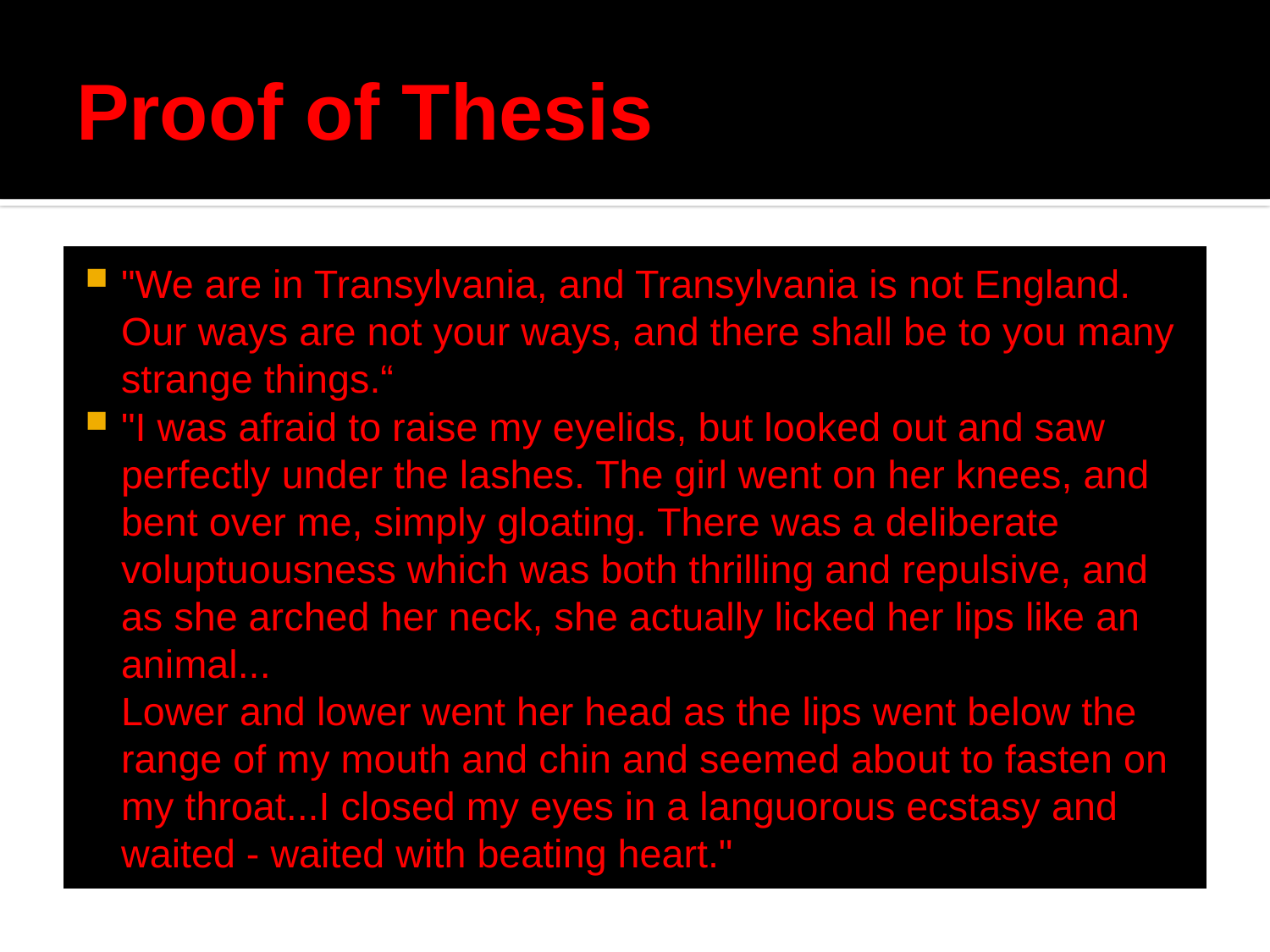

# Proof of Thesis
"We are in Transylvania, and Transylvania is not England. Our ways are not your ways, and there shall be to you many strange things.“
"I was afraid to raise my eyelids, but looked out and saw perfectly under the lashes. The girl went on her knees, and bent over me, simply gloating. There was a deliberate voluptuousness which was both thrilling and repulsive, and as she arched her neck, she actually licked her lips like an animal...
Lower and lower went her head as the lips went below the range of my mouth and chin and seemed about to fasten on my throat...I closed my eyes in a languorous ecstasy and waited - waited with beating heart."